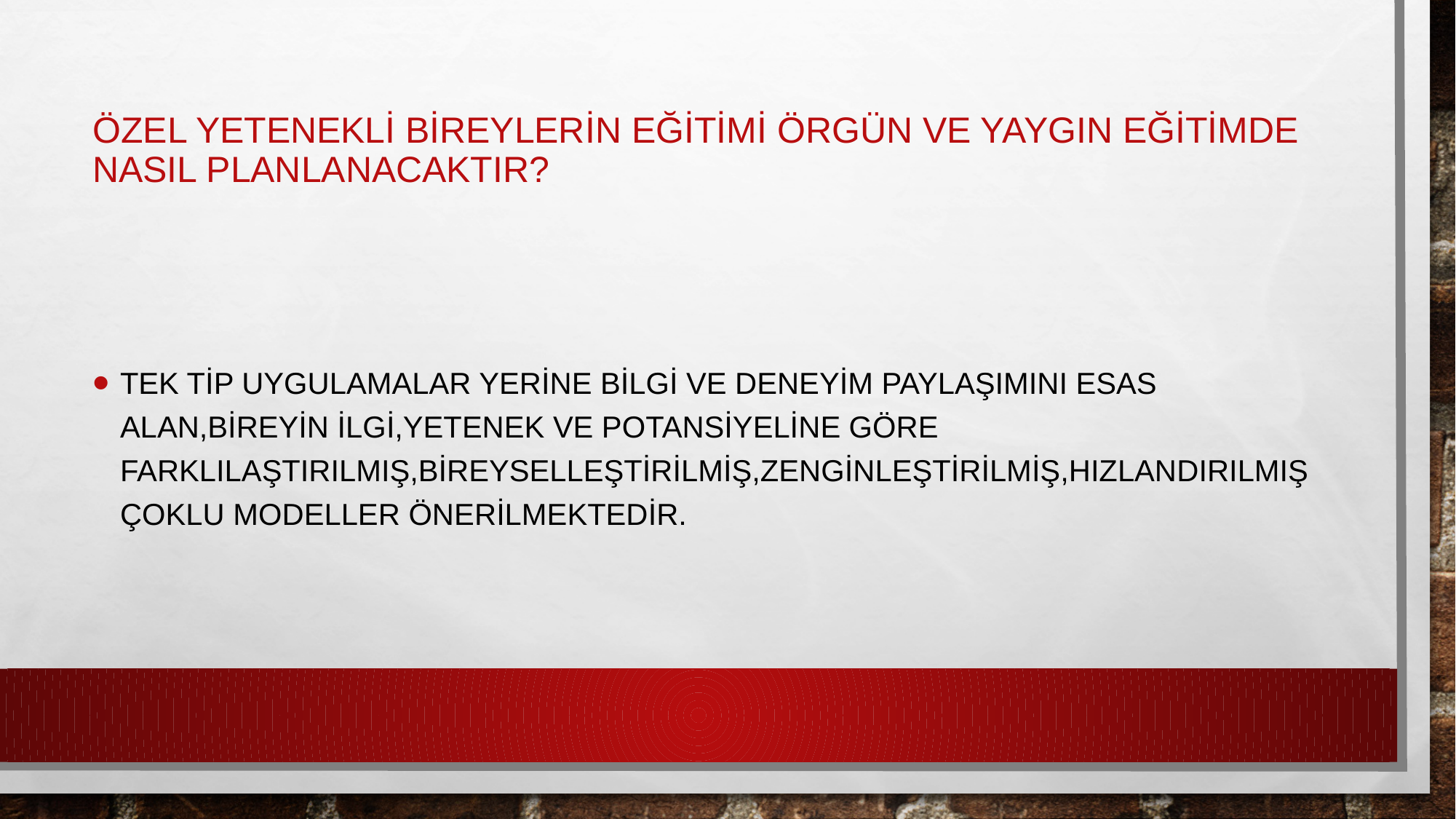

# ÖZEL YETENEKLİ BİREYLERİN EĞİTİMİ ÖRGÜN VE YAYGIN EĞİTİMDE NASIL PLANLANACAKTIR?
TEK TİP UYGULAMALAR YERİNE BİLGİ VE DENEYİM PAYLAŞIMINI ESAS ALAN,BİREYİN İLGİ,YETENEK VE POTANSİYELİNE GÖRE FARKLILAŞTIRILMIŞ,BİREYSELLEŞTİRİLMİŞ,ZENGİNLEŞTİRİLMİŞ,HIZLANDIRILMIŞ ÇOKLU MODELLER ÖNERİLMEKTEDİR.